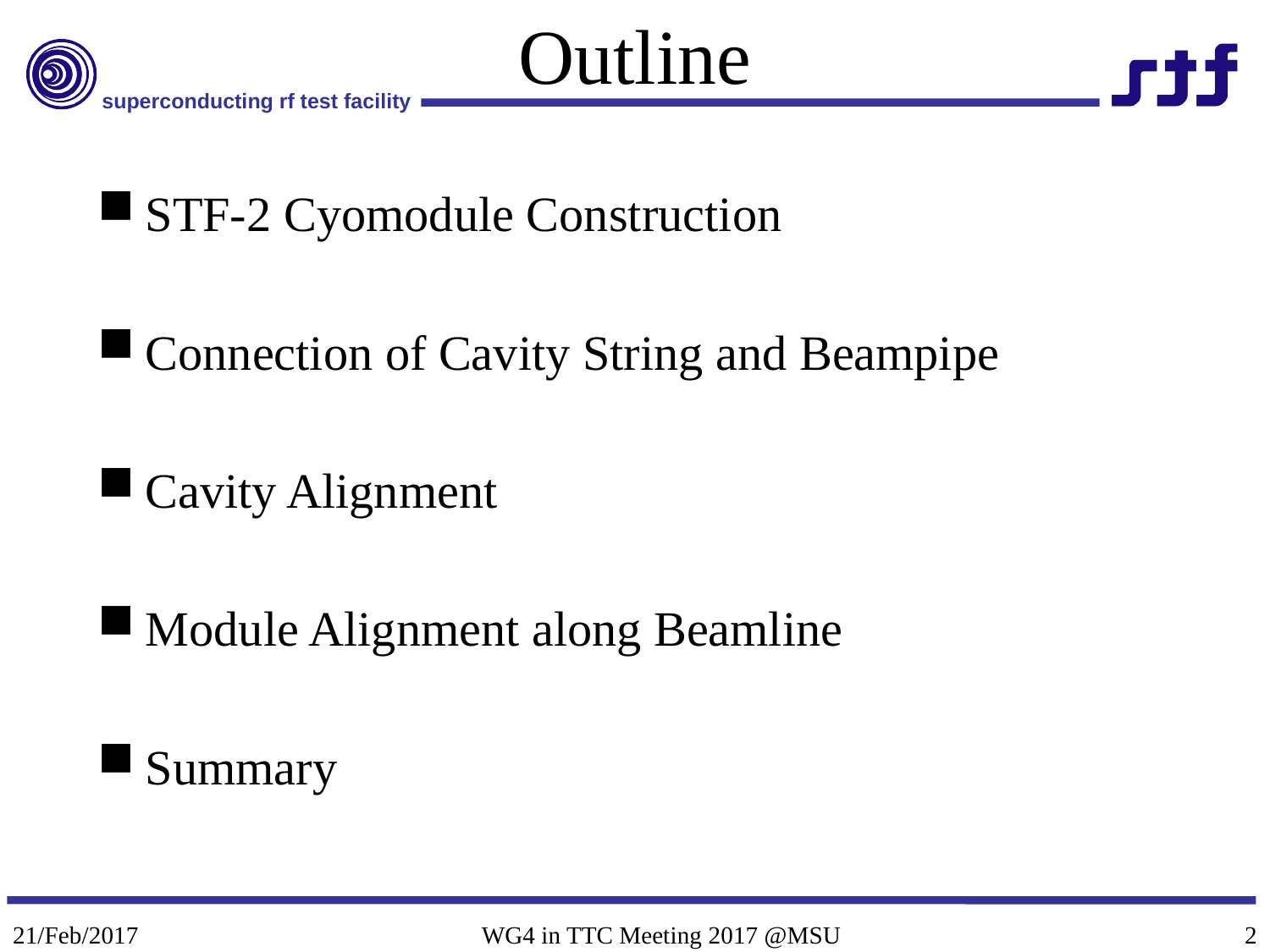

# Outline
STF-2 Cyomodule Construction

Connection of Cavity String and Beampipe

Cavity Alignment

Module Alignment along Beamline

Summary
21/Feb/2017
WG4 in TTC Meeting 2017 @MSU
2